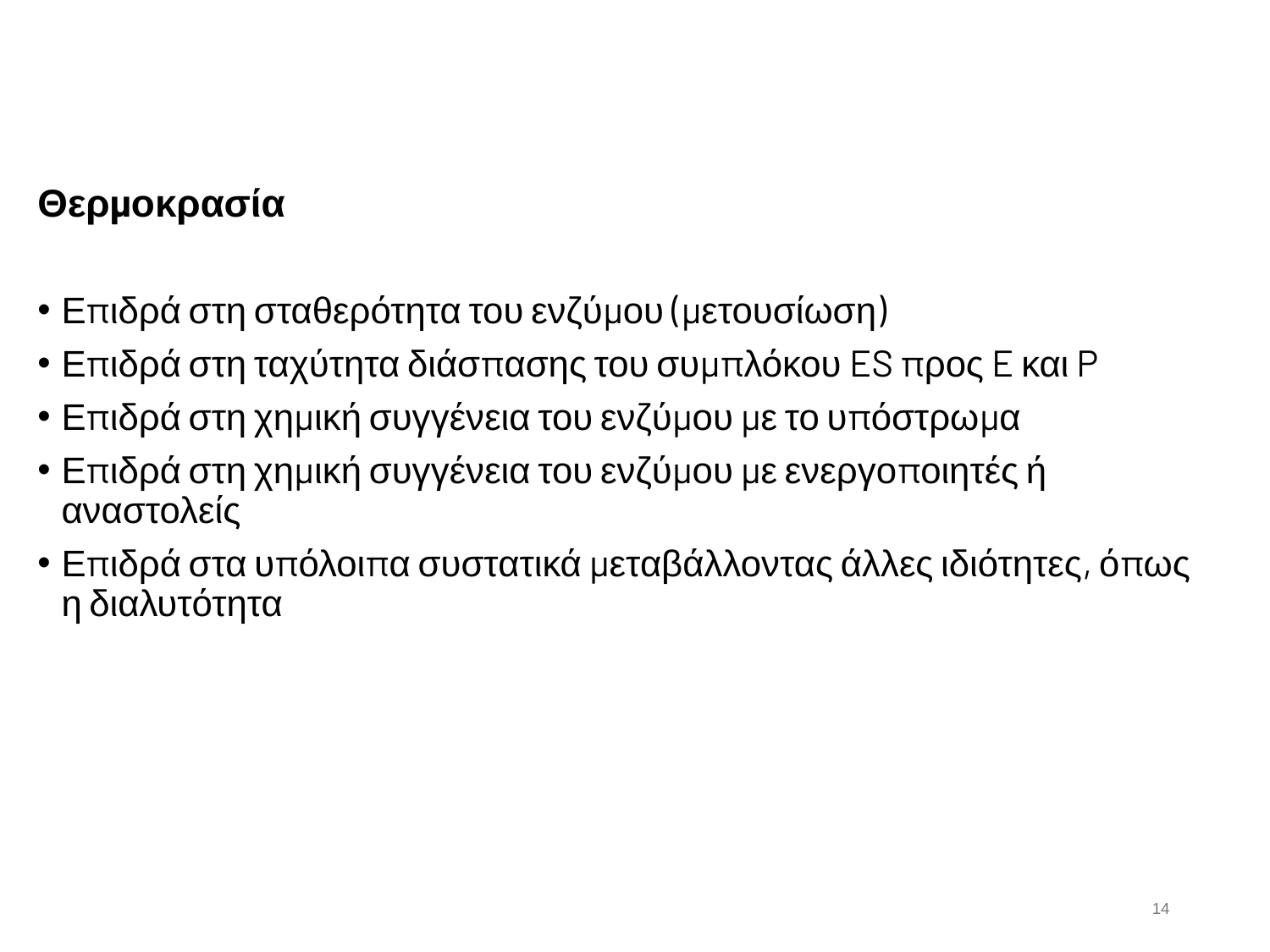

Θερμοκρασία

Επιδρά στη σταθερότητα του ενζύμου (μετουσίωση)
Επιδρά στη ταχύτητα διάσπασης του συμπλόκου ES προς E και P
Επιδρά στη χημική συγγένεια του ενζύμου με το υπόστρωμα
Επιδρά στη χημική συγγένεια του ενζύμου με ενεργοποιητές ή αναστολείς
Επιδρά στα υπόλοιπα συστατικά μεταβάλλοντας άλλες ιδιότητες, όπως η διαλυτότητα

# Παράγοντες που επηρεάζουν την δραστικότητα των ενζύμων
14